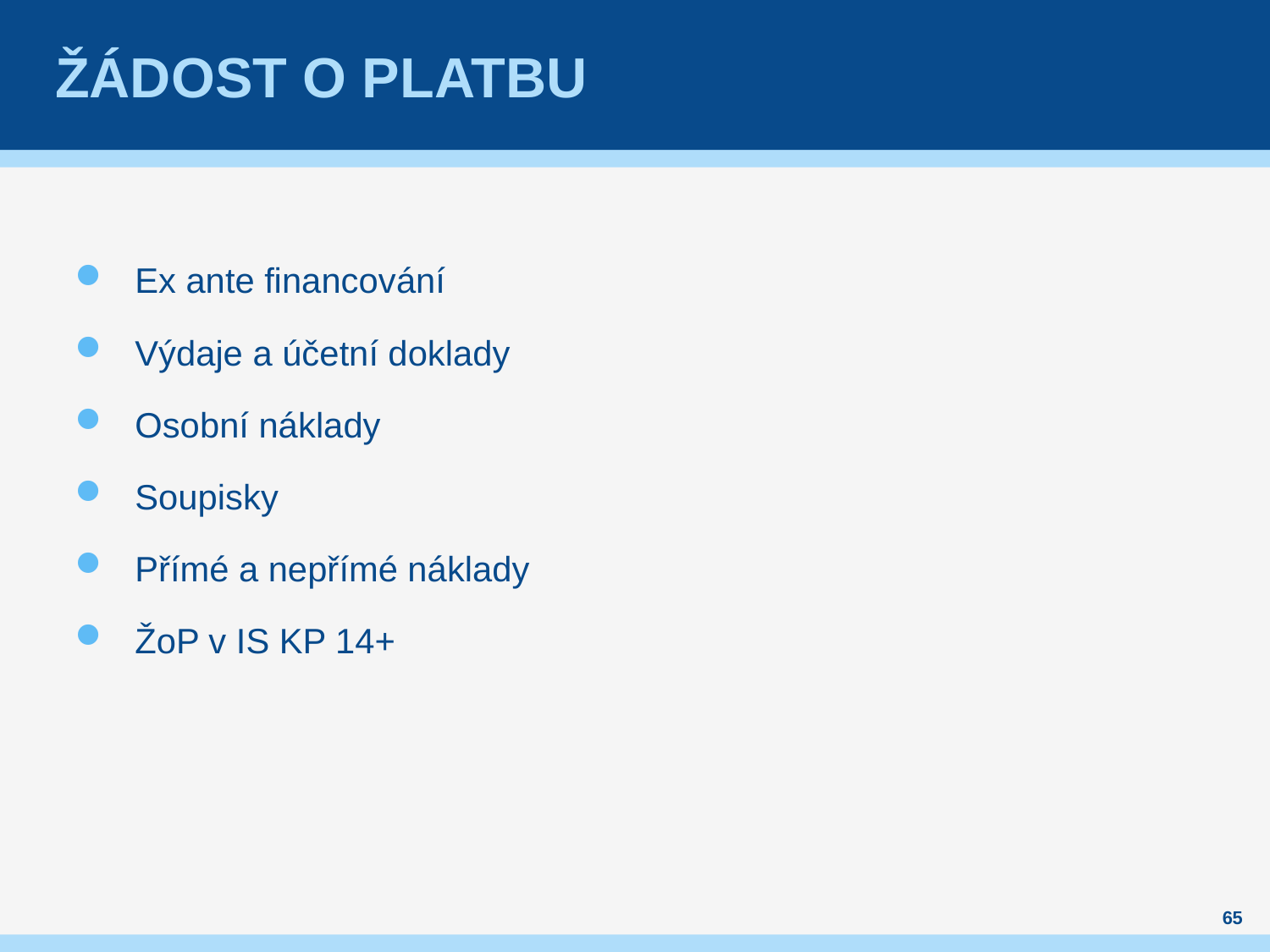

# Žádost o platbu
Ex ante financování
Výdaje a účetní doklady
Osobní náklady
Soupisky
Přímé a nepřímé náklady
ŽoP v IS KP 14+

65